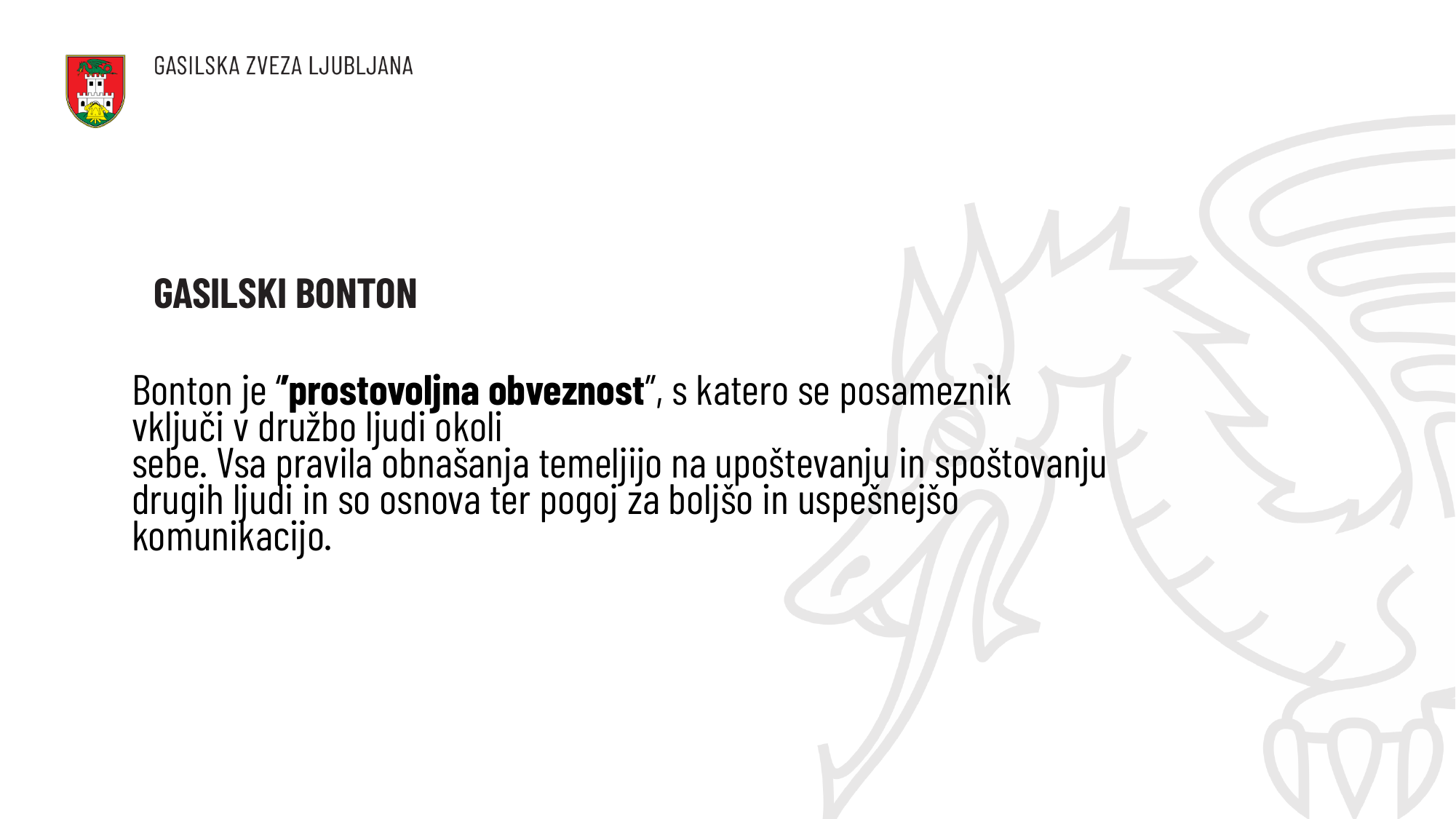

GASILSKI BONTON
Bonton je ‘’prostovoljna obveznost’’, s katero se posameznik
vključi v družbo ljudi okoli
sebe. Vsa pravila obnašanja temeljijo na upoštevanju in spoštovanju
drugih ljudi in so osnova ter pogoj za boljšo in uspešnejšo
komunikacijo.